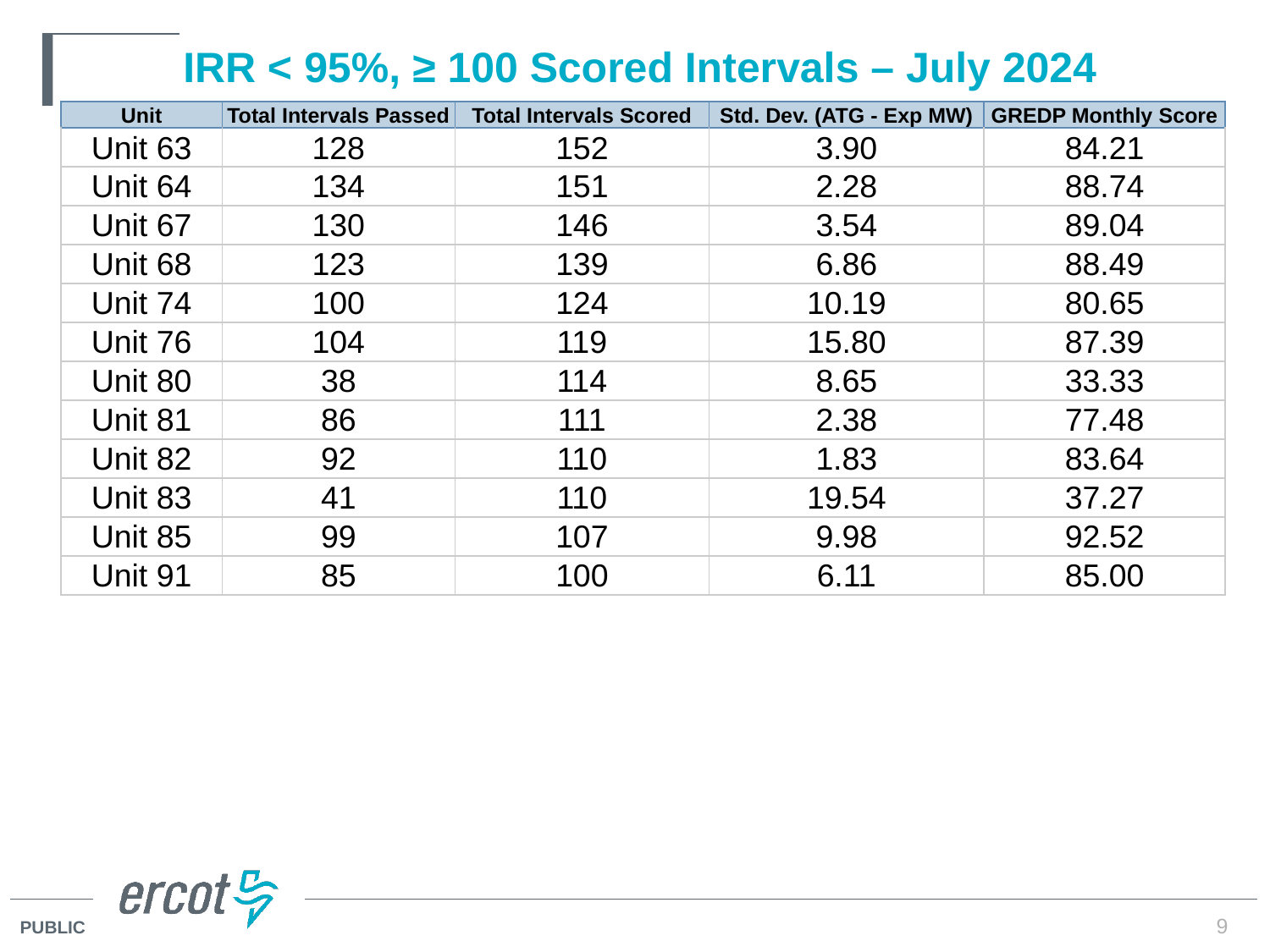

# IRR < 95%, ≥ 100 Scored Intervals – July 2024
| Unit | Total Intervals Passed | Total Intervals Scored | Std. Dev. (ATG - Exp MW) | GREDP Monthly Score |
| --- | --- | --- | --- | --- |
| Unit 63 | 128 | 152 | 3.90 | 84.21 |
| Unit 64 | 134 | 151 | 2.28 | 88.74 |
| Unit 67 | 130 | 146 | 3.54 | 89.04 |
| Unit 68 | 123 | 139 | 6.86 | 88.49 |
| Unit 74 | 100 | 124 | 10.19 | 80.65 |
| Unit 76 | 104 | 119 | 15.80 | 87.39 |
| Unit 80 | 38 | 114 | 8.65 | 33.33 |
| Unit 81 | 86 | 111 | 2.38 | 77.48 |
| Unit 82 | 92 | 110 | 1.83 | 83.64 |
| Unit 83 | 41 | 110 | 19.54 | 37.27 |
| Unit 85 | 99 | 107 | 9.98 | 92.52 |
| Unit 91 | 85 | 100 | 6.11 | 85.00 |
9